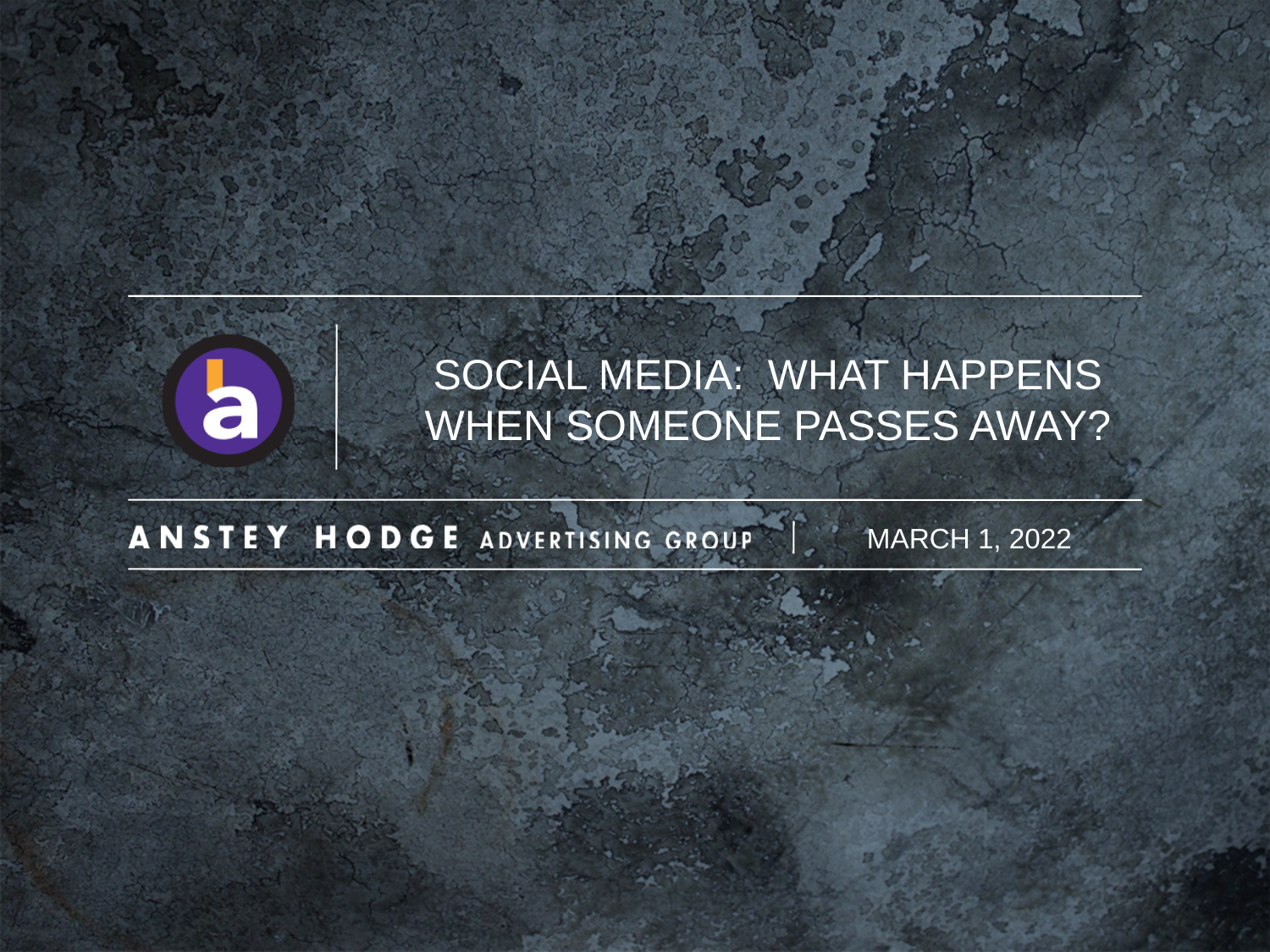

# Social Media:  What Happens when someone passes away?

March 1, 2022